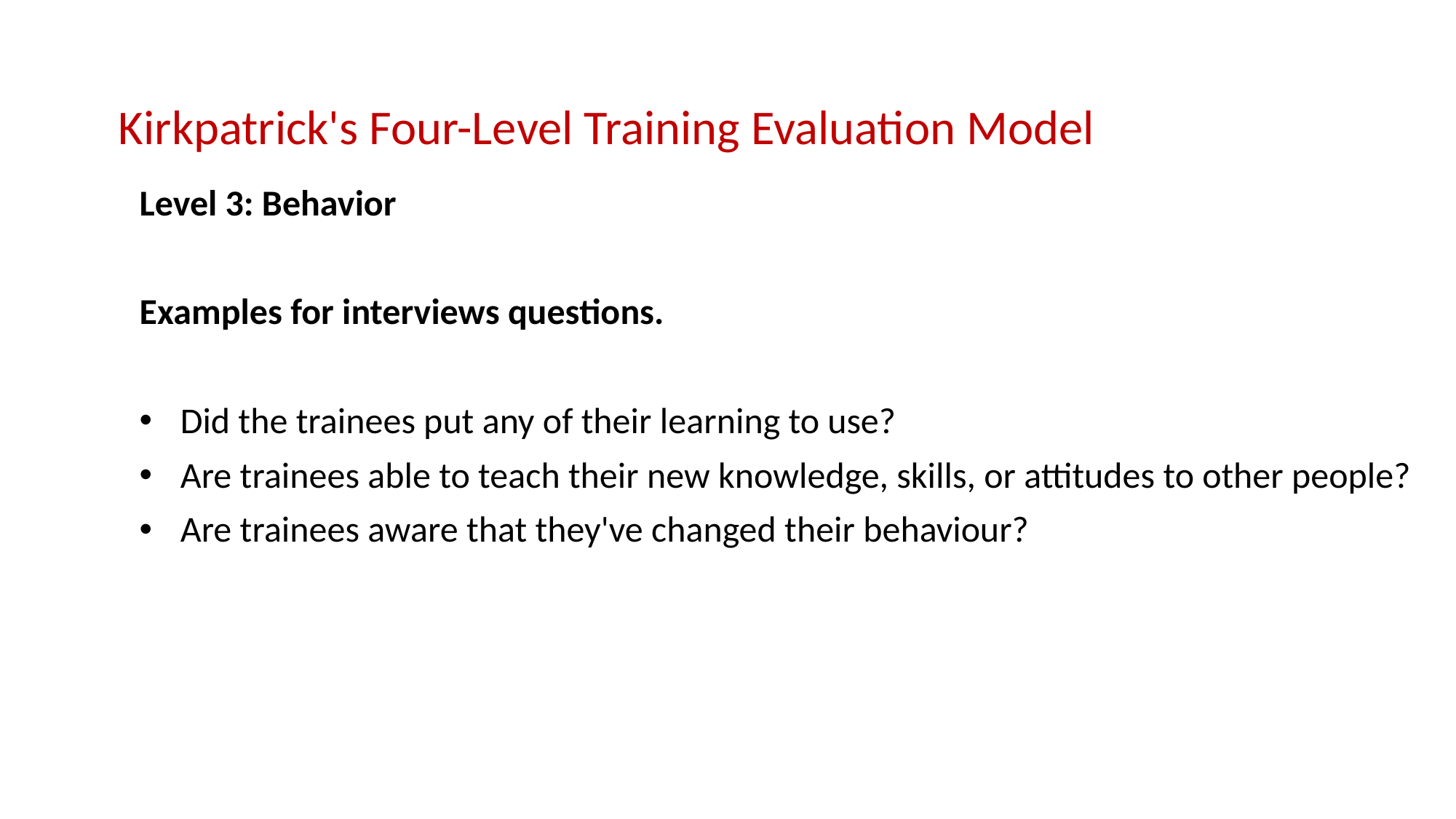

# Kirkpatrick's Four-Level Training Evaluation Model
Level 3: Behavior

Examples for interviews questions.

Did the trainees put any of their learning to use?
Are trainees able to teach their new knowledge, skills, or attitudes to other people?
Are trainees aware that they've changed their behaviour?